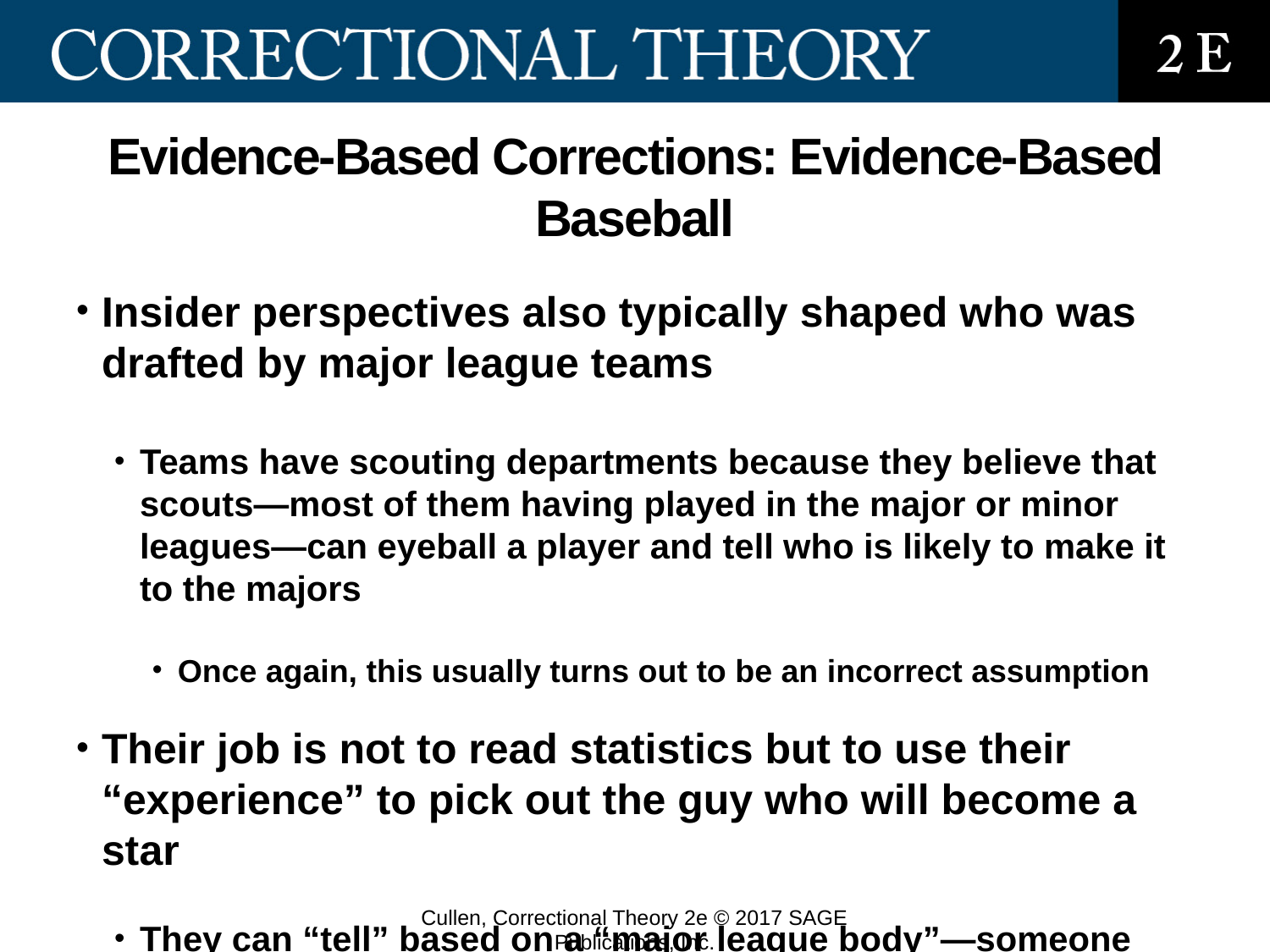

# Evidence-Based Corrections: Evidence-Based Baseball
Insider perspectives also typically shaped who was drafted by major league teams

Teams have scouting departments because they believe that scouts—most of them having played in the major or minor leagues—can eyeball a player and tell who is likely to make it to the majors

Once again, this usually turns out to be an incorrect assumption

Their job is not to read statistics but to use their “experience” to pick out the guy who will become a star

They can “tell” based on a “major league body”—someone who is tall and rangy, who can run fast, or who can throw over 90mph
Cullen, Correctional Theory 2e © 2017 SAGE Publications, Inc.